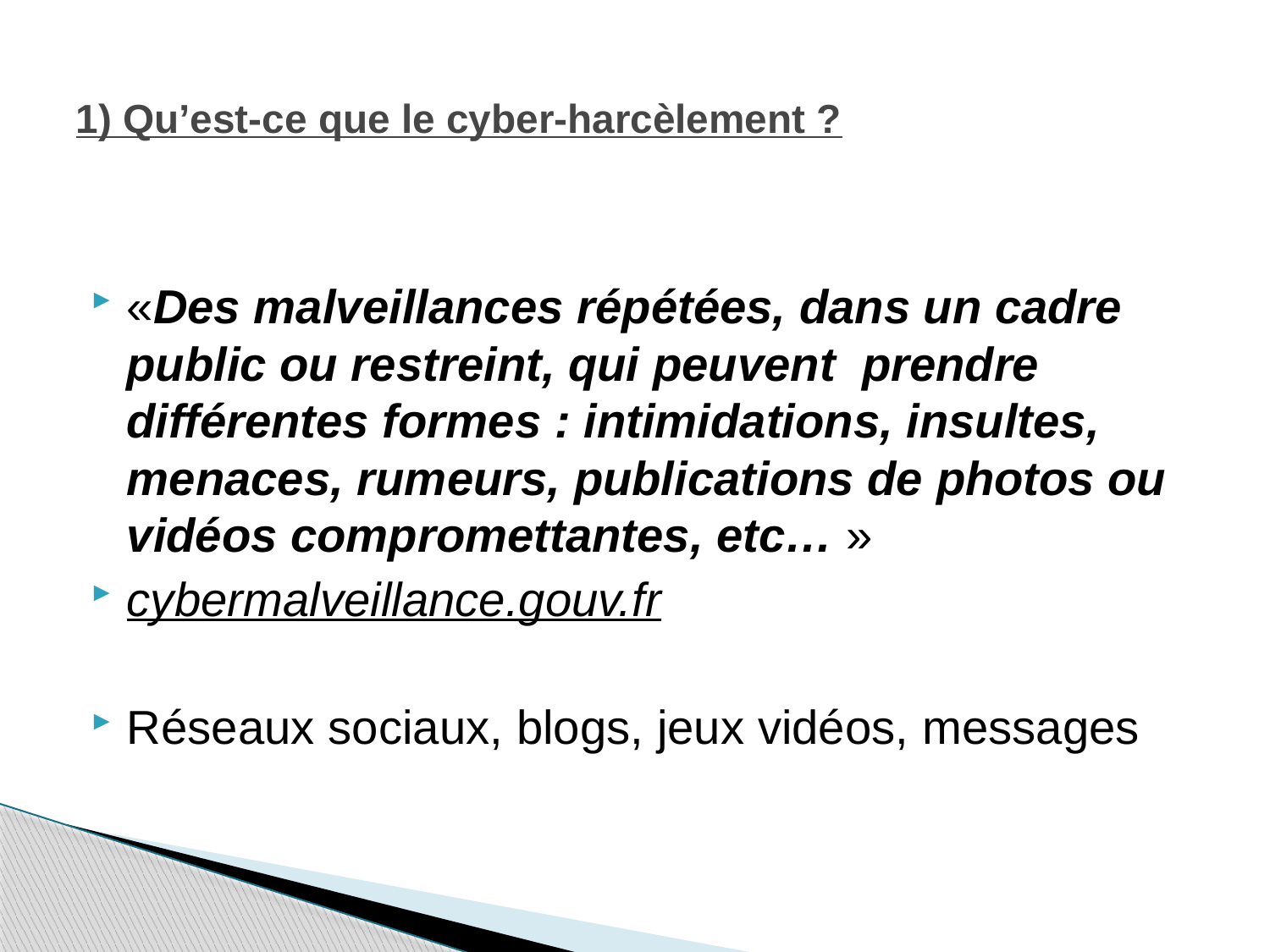

# 1) Qu’est-ce que le cyber-harcèlement ?

«Des malveillances répétées, dans un cadre public ou restreint, qui peuvent  prendre différentes formes : intimidations, insultes, menaces, rumeurs, publications de photos ou vidéos compromettantes, etc… »
cybermalveillance.gouv.fr

Réseaux sociaux, blogs, jeux vidéos, messages